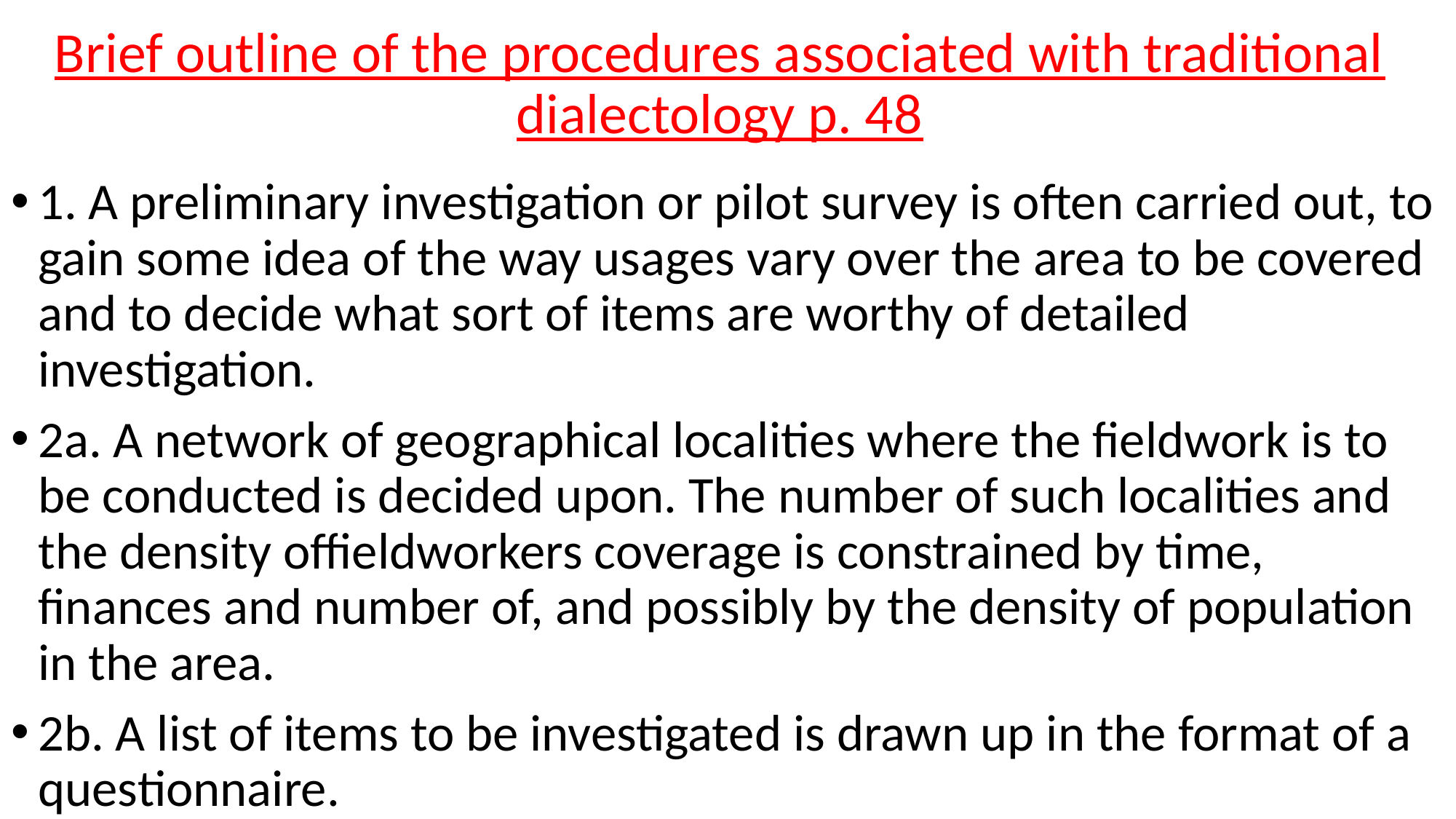

# Brief outline of the procedures associated with traditional dialectology p. 48
1. A preliminary investigation or pilot survey is often carried out, to gain some idea of the way usages vary over the area to be covered and to decide what sort of items are worthy of detailed investigation.
2a. A network of geographical localities where the fieldwork is to be conducted is decided upon. The number of such localities and the density offieldworkers coverage is constrained by time, finances and number of, and possibly by the density of population in the area.
2b. A list of items to be investigated is drawn up in the format of a questionnaire.
(Typical items are given in the box below.)